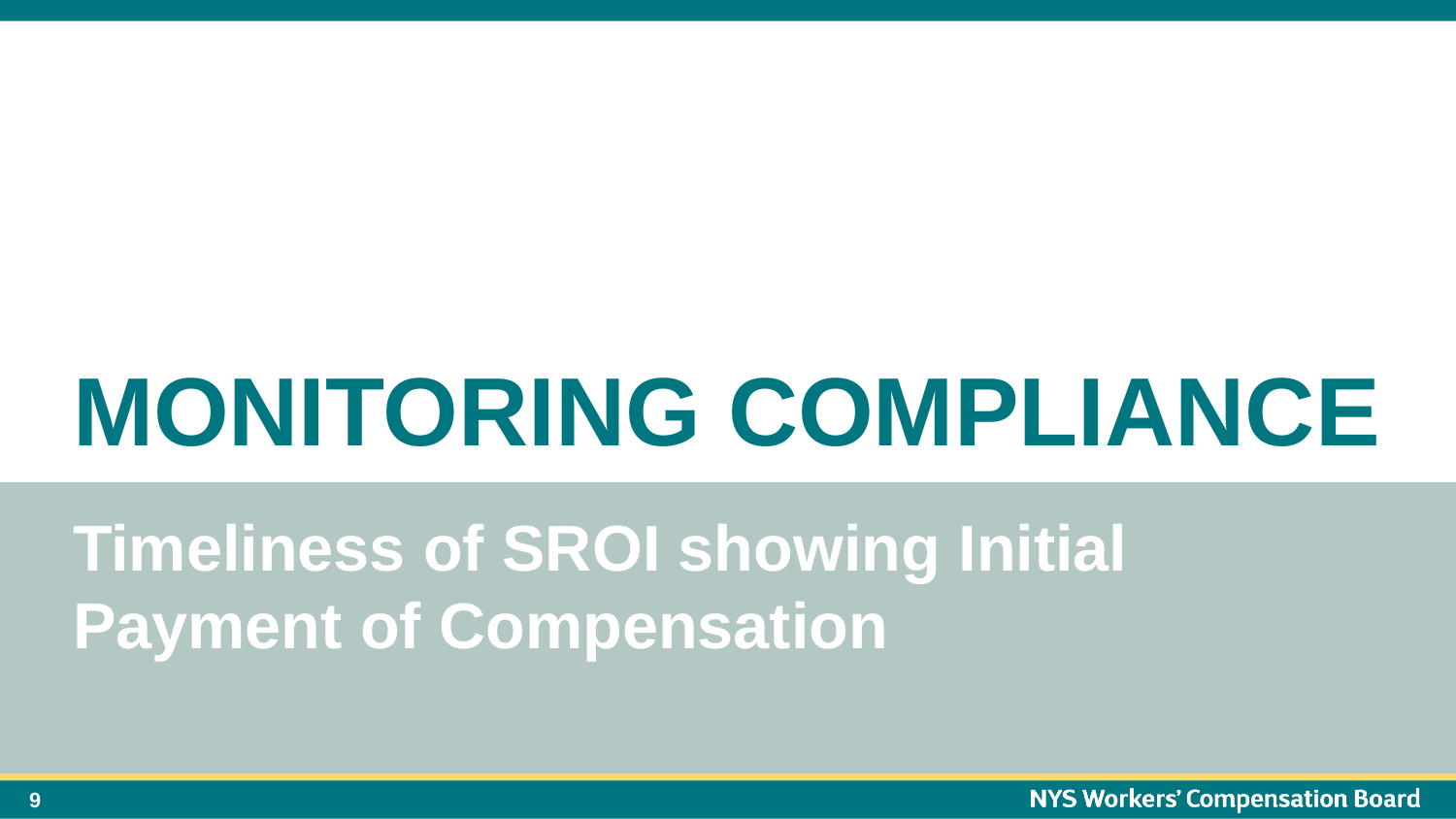

# MONITORING COMPLIANCE

Timeliness of SROI showing Initial Payment of Compensation